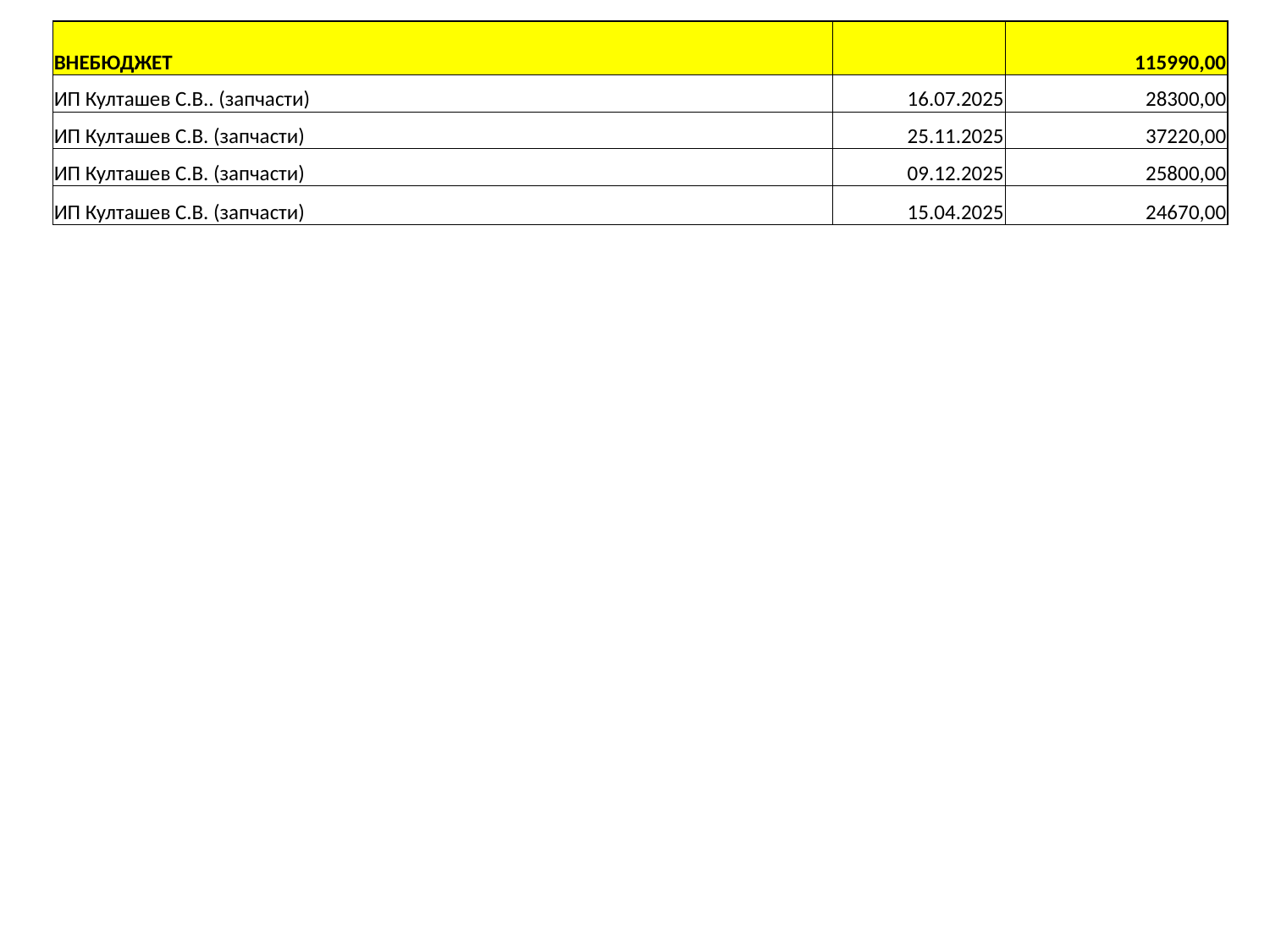

| ВНЕБЮДЖЕТ |  | 115990,00 |
| --- | --- | --- |
| ИП Култашев С.В.. (запчасти) | 16.07.2025 | 28300,00 |
| ИП Култашев С.В. (запчасти) | 25.11.2025 | 37220,00 |
| ИП Култашев С.В. (запчасти) | 09.12.2025 | 25800,00 |
| ИП Култашев С.В. (запчасти) | 15.04.2025 | 24670,00 |